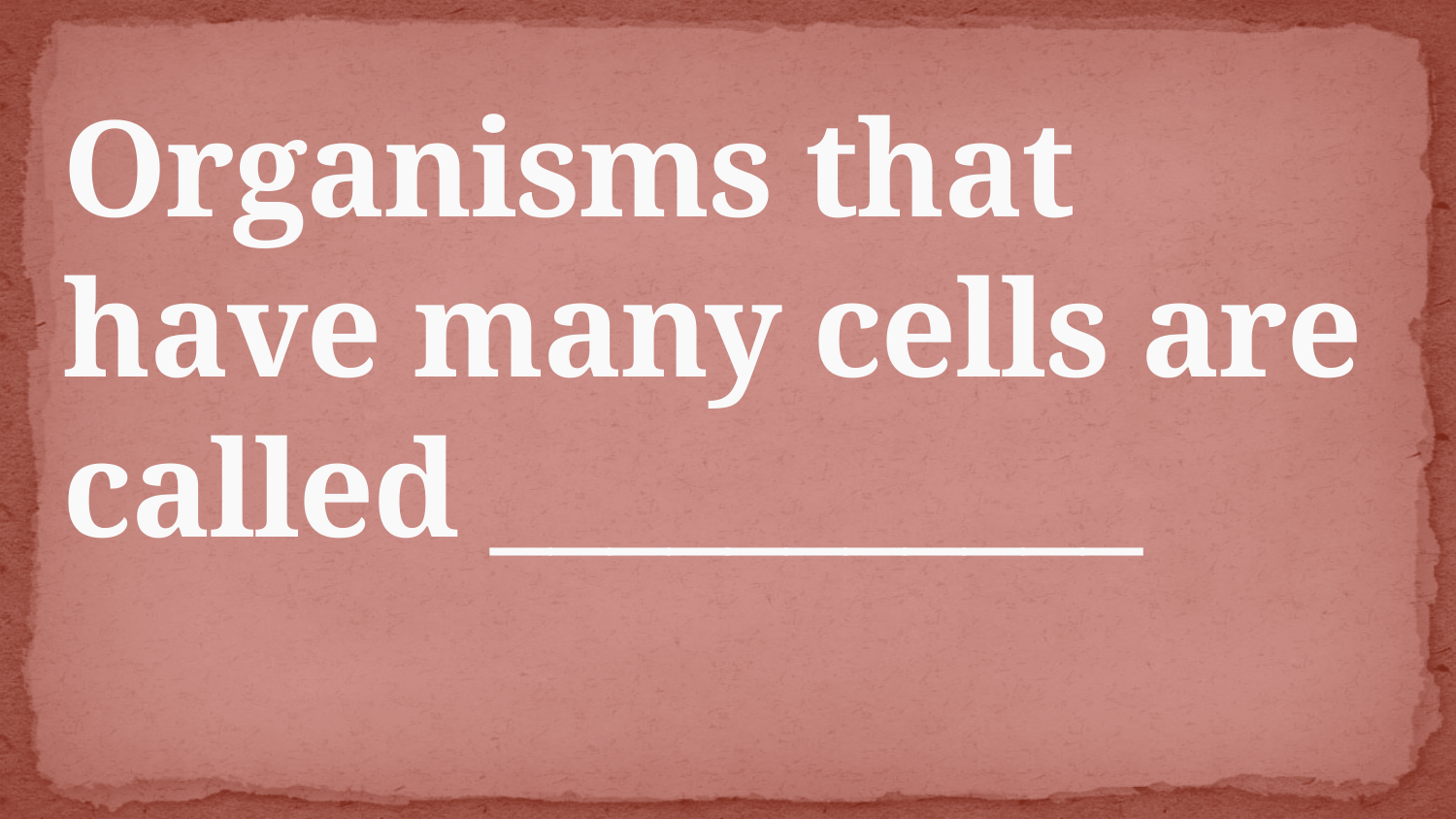

# Organisms that have many cells are called ___________